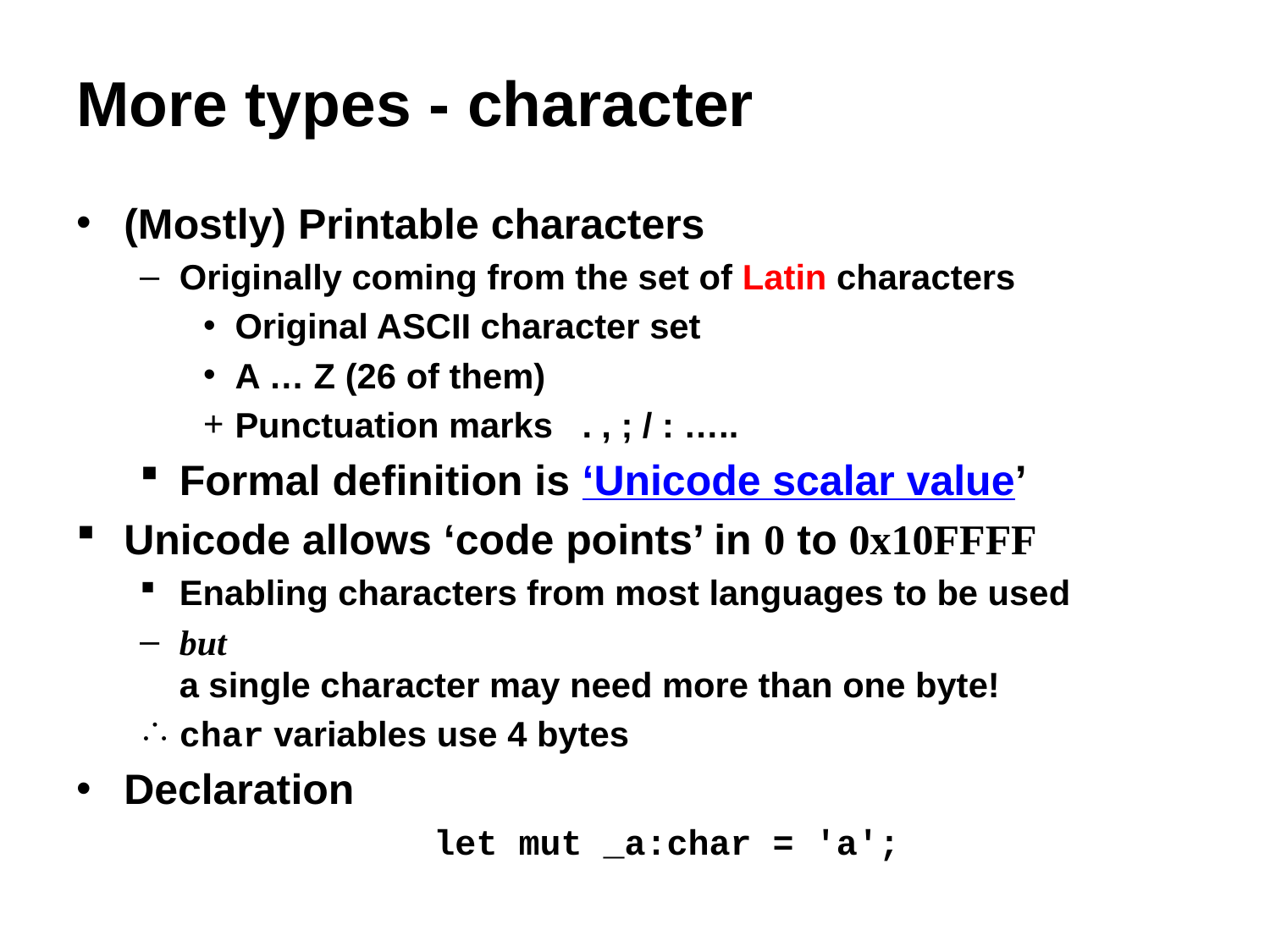

# More types - character
(Mostly) Printable characters
Originally coming from the set of Latin characters
Original ASCII character set
A … Z (26 of them)
Punctuation marks   . , ; / : …..
Formal definition is ‘Unicode scalar value’
Unicode allows ‘code points’ in 0 to 0x10FFFF
Enabling characters from most languages to be used
but
a single character may need more than one byte!
char variables use 4 bytes
Declaration
let mut _a:char = 'a';